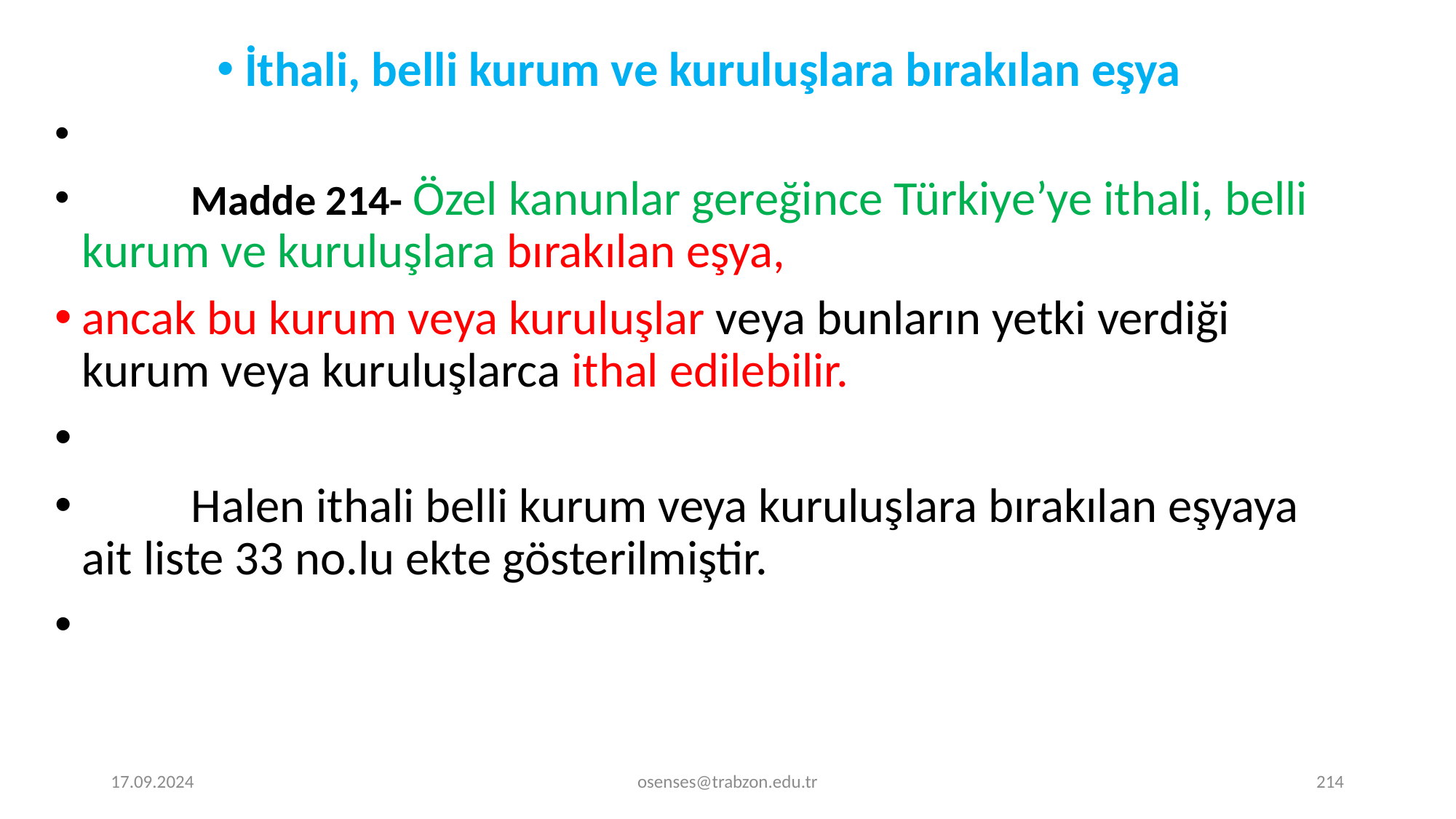

İthali, belli kurum ve kuruluşlara bırakılan eşya

	Madde 214- Özel kanunlar gereğince Türkiye’ye ithali, belli kurum ve kuruluşlara bırakılan eşya,
ancak bu kurum veya kuruluşlar veya bunların yetki verdiği kurum veya kuruluşlarca ithal edilebilir.

	Halen ithali belli kurum veya kuruluşlara bırakılan eşyaya ait liste 33 no.lu ekte gösterilmiştir.

17.09.2024
osenses@trabzon.edu.tr
214